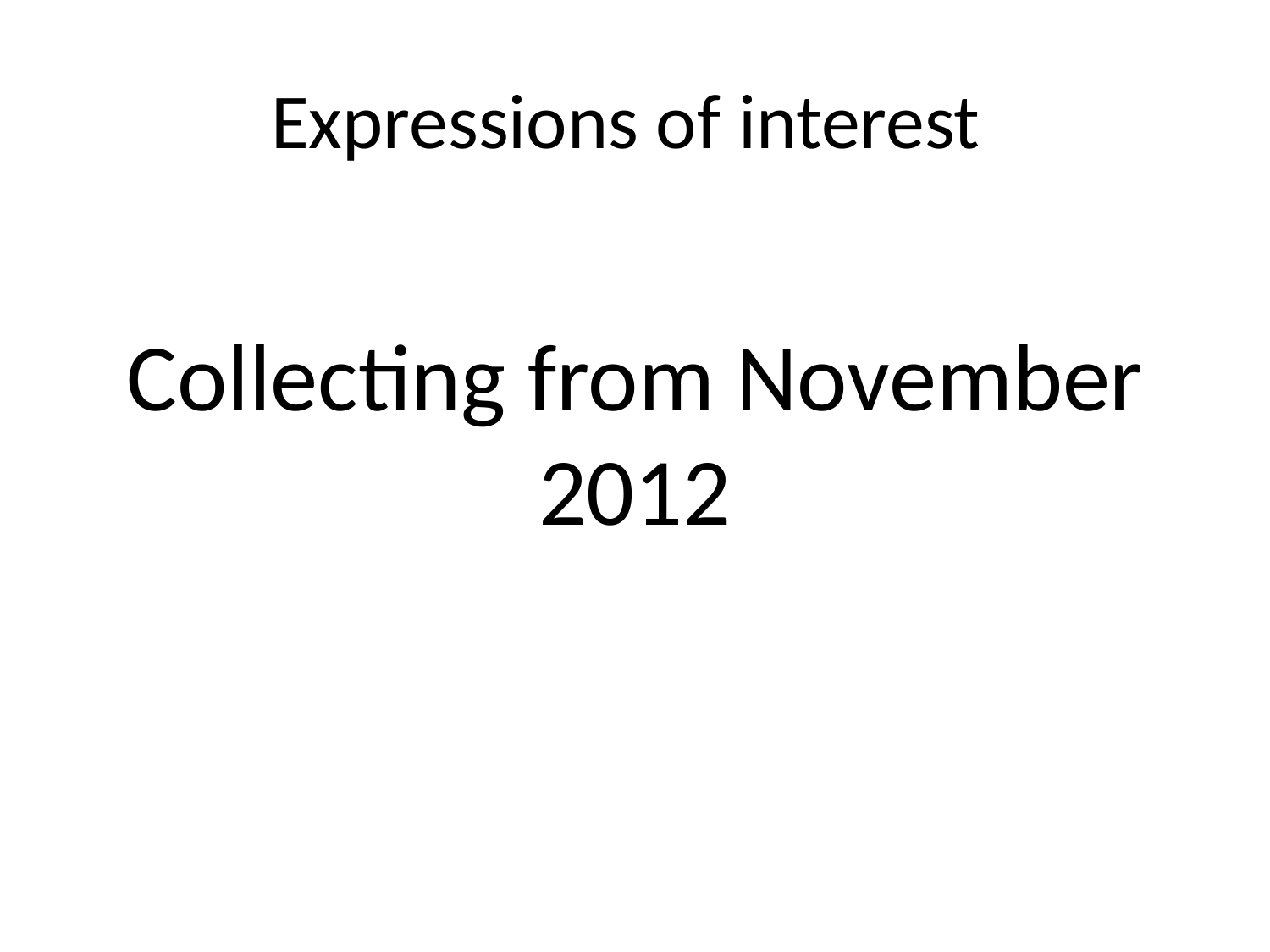

# Expressions of interest

Collecting from November 2012